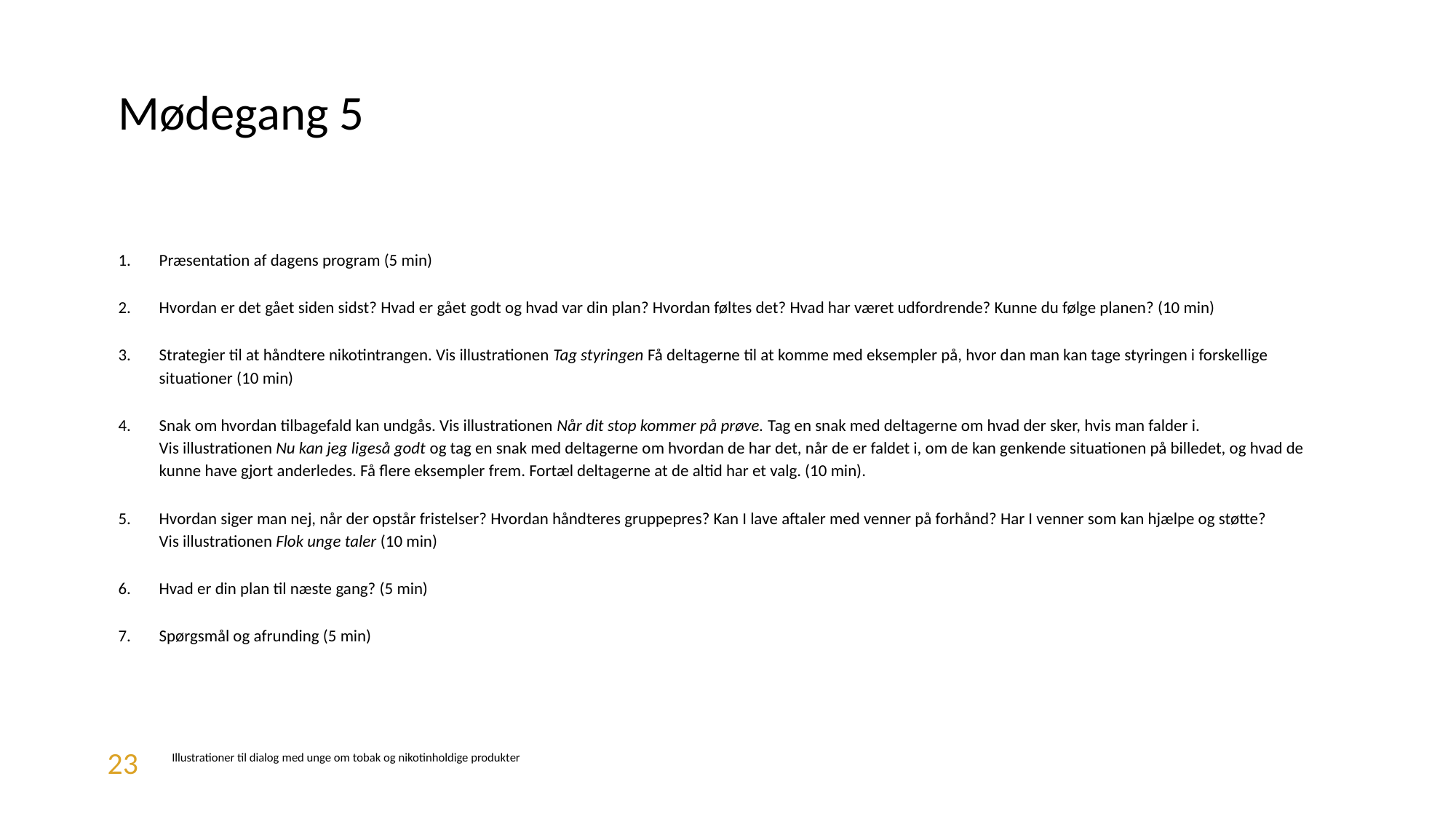

Mødegang 5
Præsentation af dagens program (5 min)
Hvordan er det gået siden sidst? Hvad er gået godt og hvad var din plan? Hvordan føltes det? Hvad har været udfordrende? Kunne du følge planen? (10 min)
Strategier til at håndtere nikotintrangen. Vis illustrationen Tag styringen Få deltagerne til at komme med eksempler på, hvor dan man kan tage styringen i forskellige situationer (10 min)
Snak om hvordan tilbagefald kan undgås. Vis illustrationen Når dit stop kommer på prøve. Tag en snak med deltagerne om hvad der sker, hvis man falder i.
Vis illustrationen Nu kan jeg ligeså godt og tag en snak med deltagerne om hvordan de har det, når de er faldet i, om de kan genkende situationen på billedet, og hvad de kunne have gjort anderledes. Få flere eksempler frem. Fortæl deltagerne at de altid har et valg. (10 min).
Hvordan siger man nej, når der opstår fristelser? Hvordan håndteres gruppepres? Kan I lave aftaler med venner på forhånd? Har I venner som kan hjælpe og støtte?
Vis illustrationen Flok unge taler (10 min)
Hvad er din plan til næste gang? (5 min)
Spørgsmål og afrunding (5 min)
23
Illustrationer til dialog med unge om tobak og nikotinholdige produkter